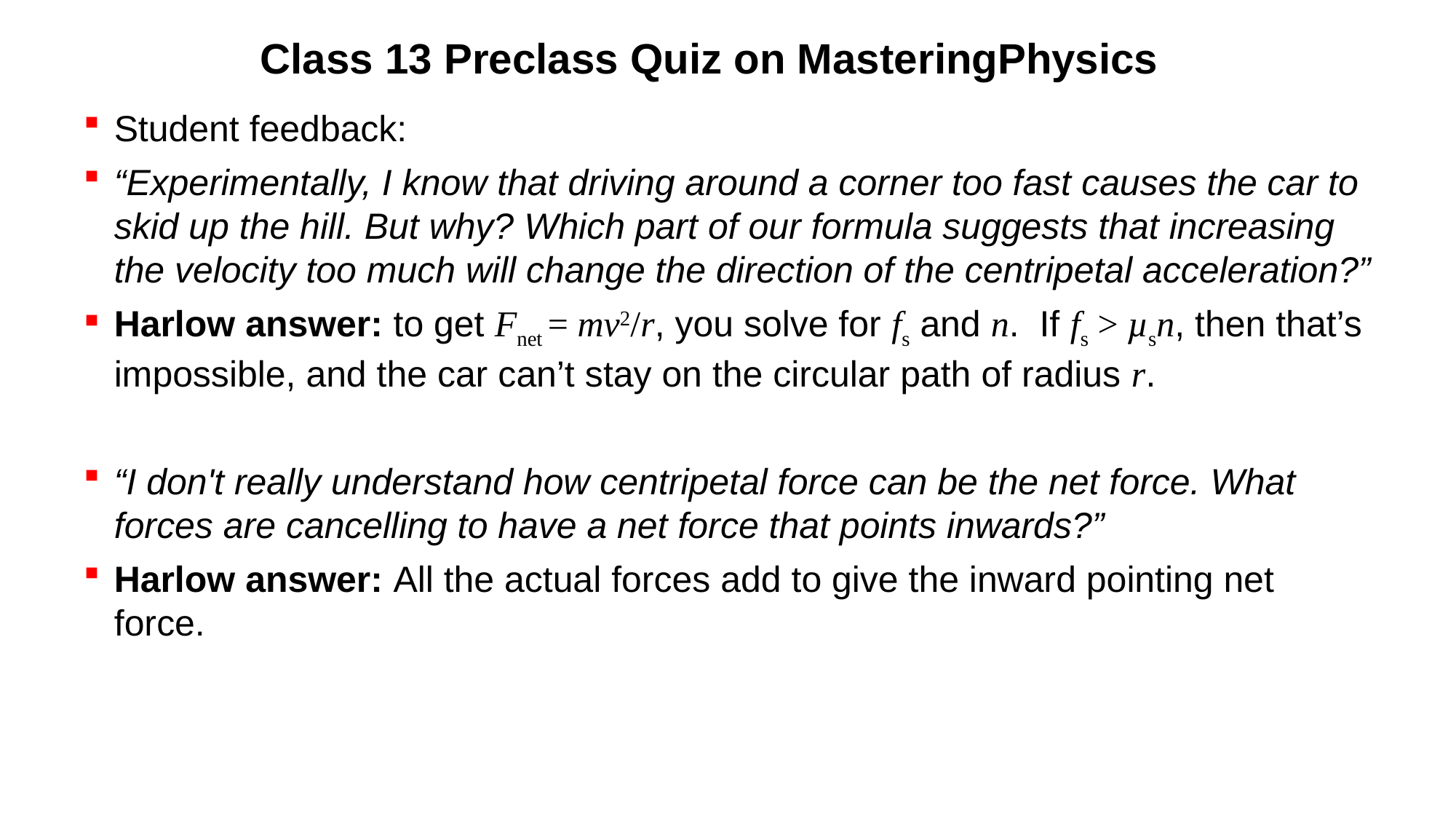

# Class 13 Preclass Quiz on MasteringPhysics
Student feedback:
“Experimentally, I know that driving around a corner too fast causes the car to skid up the hill. But why? Which part of our formula suggests that increasing the velocity too much will change the direction of the centripetal acceleration?”
Harlow answer: to get Fnet = mv2/r, you solve for fs and n.  If fs > µsn, then that’s impossible, and the car can’t stay on the circular path of radius r.

“I don't really understand how centripetal force can be the net force. What forces are cancelling to have a net force that points inwards?”
Harlow answer: All the actual forces add to give the inward pointing net force.